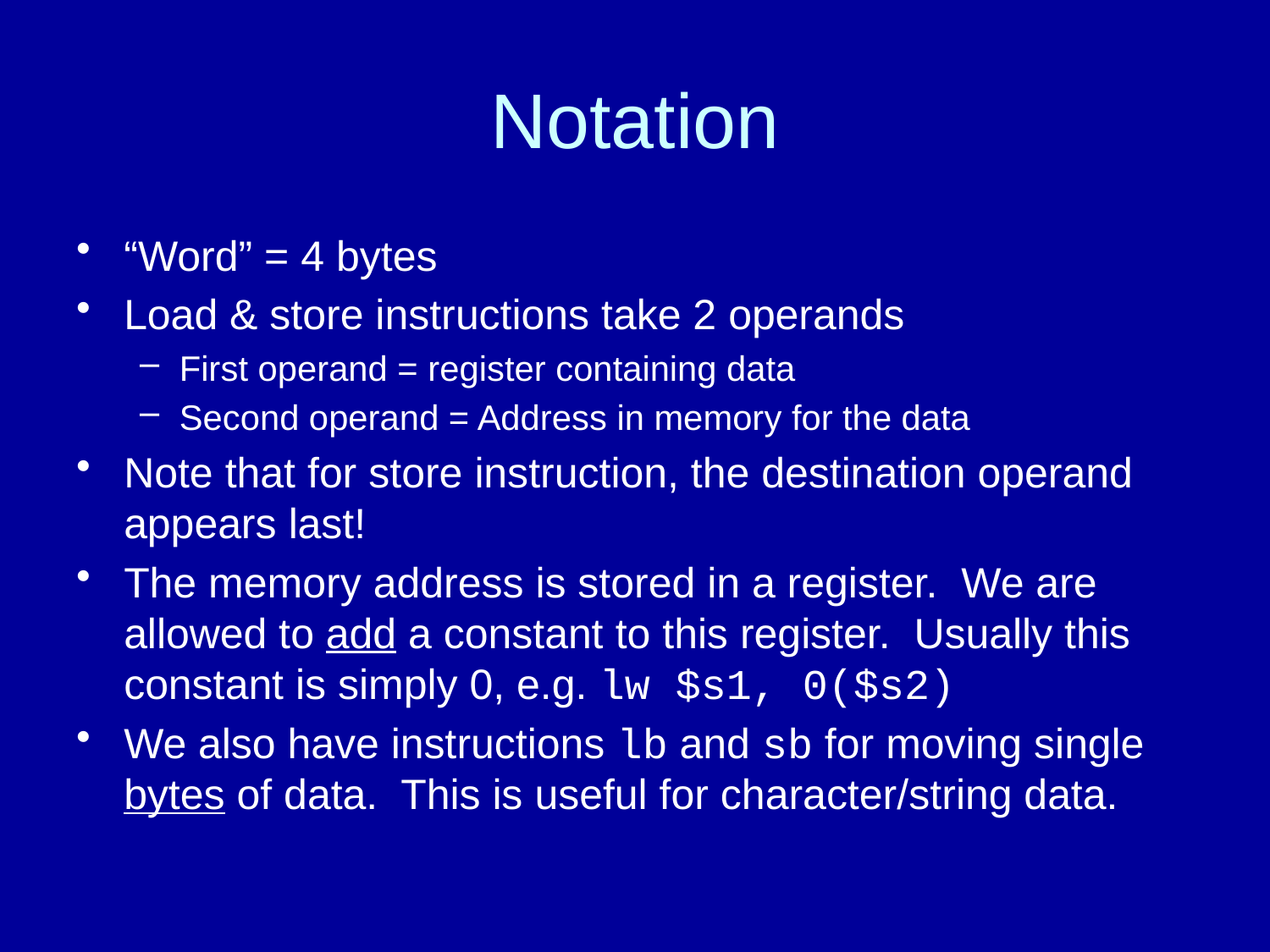

# Notation
“Word” = 4 bytes
Load & store instructions take 2 operands
First operand = register containing data
Second operand = Address in memory for the data
Note that for store instruction, the destination operand appears last!
The memory address is stored in a register.  We are allowed to add a constant to this register.  Usually this constant is simply 0, e.g. lw $s1, 0($s2)
We also have instructions lb and sb for moving single bytes of data.  This is useful for character/string data.